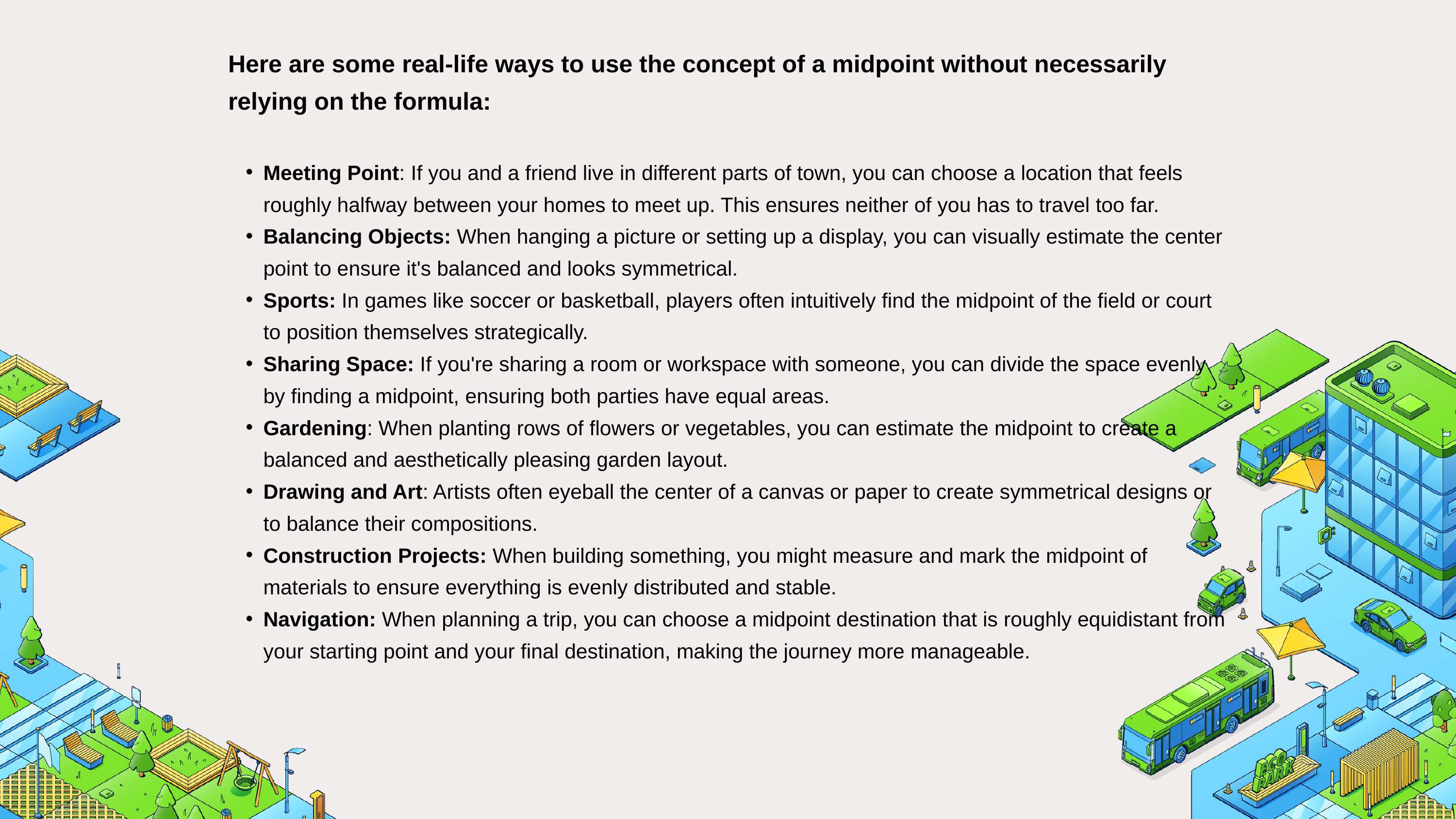

Here are some real-life ways to use the concept of a midpoint without necessarily relying on the formula:​

Meeting Point: If you and a friend live in different parts of town, you can choose a location that feels roughly halfway between your homes to meet up. This ensures neither of you has to travel too far.​
Balancing Objects: When hanging a picture or setting up a display, you can visually estimate the center point to ensure it's balanced and looks symmetrical.​
Sports: In games like soccer or basketball, players often intuitively find the midpoint of the field or court to position themselves strategically.​
Sharing Space: If you're sharing a room or workspace with someone, you can divide the space evenly by finding a midpoint, ensuring both parties have equal areas.​
Gardening: When planting rows of flowers or vegetables, you can estimate the midpoint to create a balanced and aesthetically pleasing garden layout.​
Drawing and Art: Artists often eyeball the center of a canvas or paper to create symmetrical designs or to balance their compositions.​
Construction Projects: When building something, you might measure and mark the midpoint of materials to ensure everything is evenly distributed and stable.​
Navigation: When planning a trip, you can choose a midpoint destination that is roughly equidistant from your starting point and your final destination, making the journey more manageable.